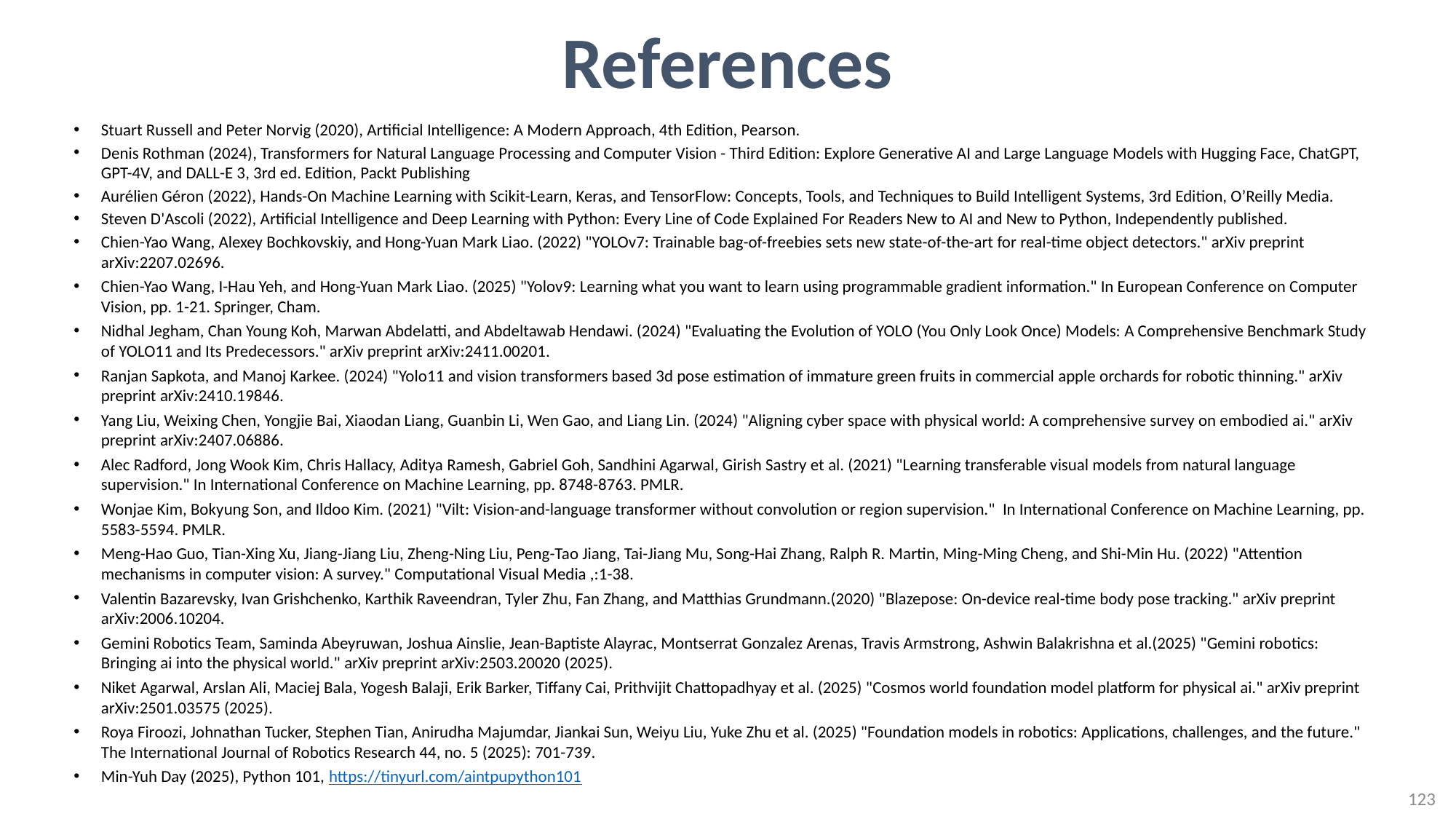

# References
Stuart Russell and Peter Norvig (2020), Artificial Intelligence: A Modern Approach, 4th Edition, Pearson.
Denis Rothman (2024), Transformers for Natural Language Processing and Computer Vision - Third Edition: Explore Generative AI and Large Language Models with Hugging Face, ChatGPT, GPT-4V, and DALL-E 3, 3rd ed. Edition, Packt Publishing
Aurélien Géron (2022), Hands-On Machine Learning with Scikit-Learn, Keras, and TensorFlow: Concepts, Tools, and Techniques to Build Intelligent Systems, 3rd Edition, O’Reilly Media.
Steven D'Ascoli (2022), Artificial Intelligence and Deep Learning with Python: Every Line of Code Explained For Readers New to AI and New to Python, Independently published.
Chien-Yao Wang, Alexey Bochkovskiy, and Hong-Yuan Mark Liao. (2022) "YOLOv7: Trainable bag-of-freebies sets new state-of-the-art for real-time object detectors." arXiv preprint arXiv:2207.02696.
Chien-Yao Wang, I-Hau Yeh, and Hong-Yuan Mark Liao. (2025) "Yolov9: Learning what you want to learn using programmable gradient information." In European Conference on Computer Vision, pp. 1-21. Springer, Cham.
Nidhal Jegham, Chan Young Koh, Marwan Abdelatti, and Abdeltawab Hendawi. (2024) "Evaluating the Evolution of YOLO (You Only Look Once) Models: A Comprehensive Benchmark Study of YOLO11 and Its Predecessors." arXiv preprint arXiv:2411.00201.
Ranjan Sapkota, and Manoj Karkee. (2024) "Yolo11 and vision transformers based 3d pose estimation of immature green fruits in commercial apple orchards for robotic thinning." arXiv preprint arXiv:2410.19846.
Yang Liu, Weixing Chen, Yongjie Bai, Xiaodan Liang, Guanbin Li, Wen Gao, and Liang Lin. (2024) "Aligning cyber space with physical world: A comprehensive survey on embodied ai." arXiv preprint arXiv:2407.06886.
Alec Radford, Jong Wook Kim, Chris Hallacy, Aditya Ramesh, Gabriel Goh, Sandhini Agarwal, Girish Sastry et al. (2021) "Learning transferable visual models from natural language supervision." In International Conference on Machine Learning, pp. 8748-8763. PMLR.
Wonjae Kim, Bokyung Son, and Ildoo Kim. (2021) "Vilt: Vision-and-language transformer without convolution or region supervision."  In International Conference on Machine Learning, pp. 5583-5594. PMLR.
Meng-Hao Guo, Tian-Xing Xu, Jiang-Jiang Liu, Zheng-Ning Liu, Peng-Tao Jiang, Tai-Jiang Mu, Song-Hai Zhang, Ralph R. Martin, Ming-Ming Cheng, and Shi-Min Hu. (2022) "Attention mechanisms in computer vision: A survey." Computational Visual Media ,:1-38.
Valentin Bazarevsky, Ivan Grishchenko, Karthik Raveendran, Tyler Zhu, Fan Zhang, and Matthias Grundmann.(2020) "Blazepose: On-device real-time body pose tracking." arXiv preprint arXiv:2006.10204.
Gemini Robotics Team, Saminda Abeyruwan, Joshua Ainslie, Jean-Baptiste Alayrac, Montserrat Gonzalez Arenas, Travis Armstrong, Ashwin Balakrishna et al.(2025) "Gemini robotics: Bringing ai into the physical world." arXiv preprint arXiv:2503.20020 (2025).
Niket Agarwal, Arslan Ali, Maciej Bala, Yogesh Balaji, Erik Barker, Tiffany Cai, Prithvijit Chattopadhyay et al. (2025) "Cosmos world foundation model platform for physical ai." arXiv preprint arXiv:2501.03575 (2025).
Roya Firoozi, Johnathan Tucker, Stephen Tian, Anirudha Majumdar, Jiankai Sun, Weiyu Liu, Yuke Zhu et al. (2025) "Foundation models in robotics: Applications, challenges, and the future." The International Journal of Robotics Research 44, no. 5 (2025): 701-739.
Min-Yuh Day (2025), Python 101, https://tinyurl.com/aintpupython101
123